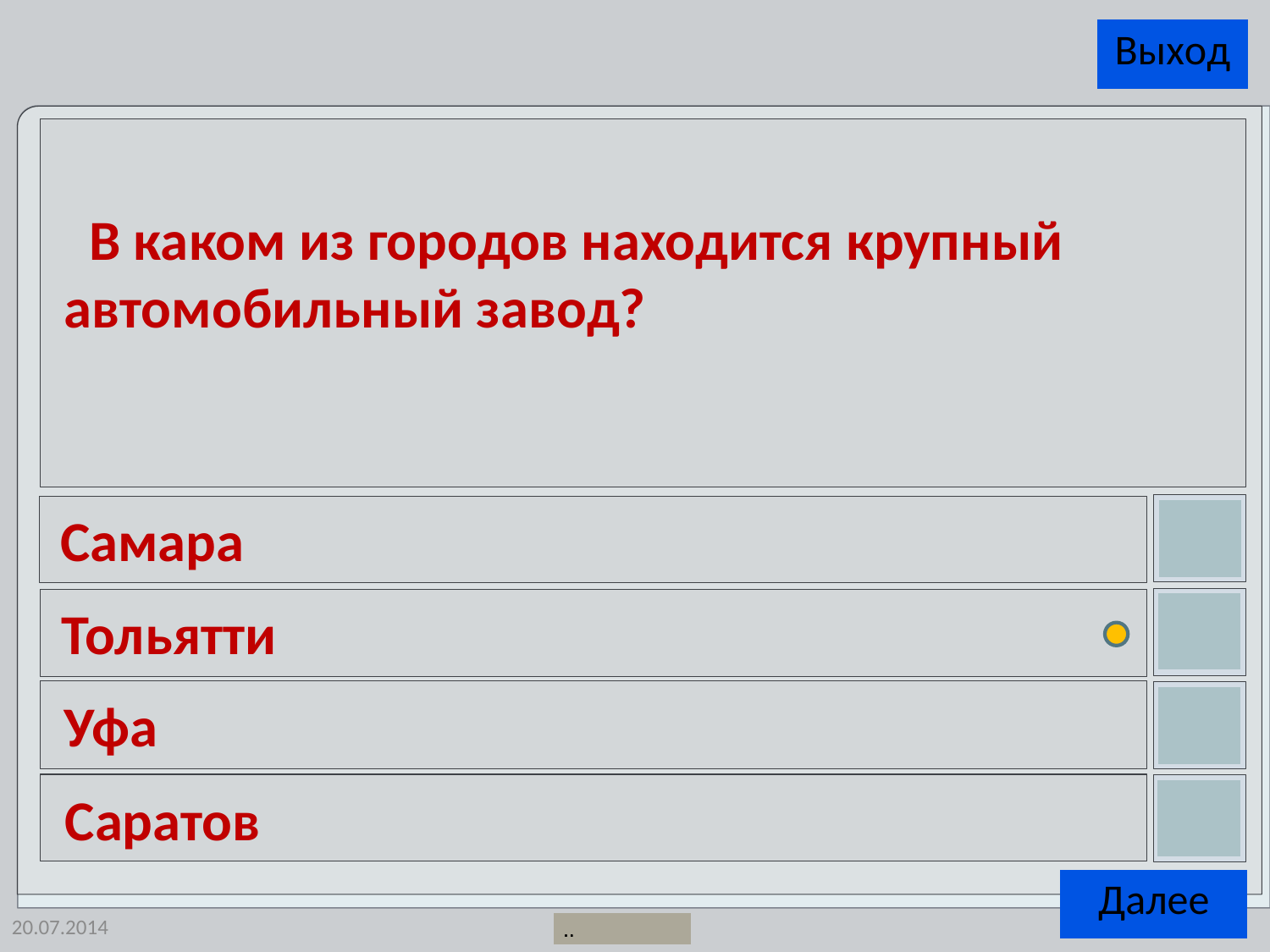

В каком из городов находится крупный автомобильный завод?
Самара
Тольятти
Уфа
Саратов
20.07.2014